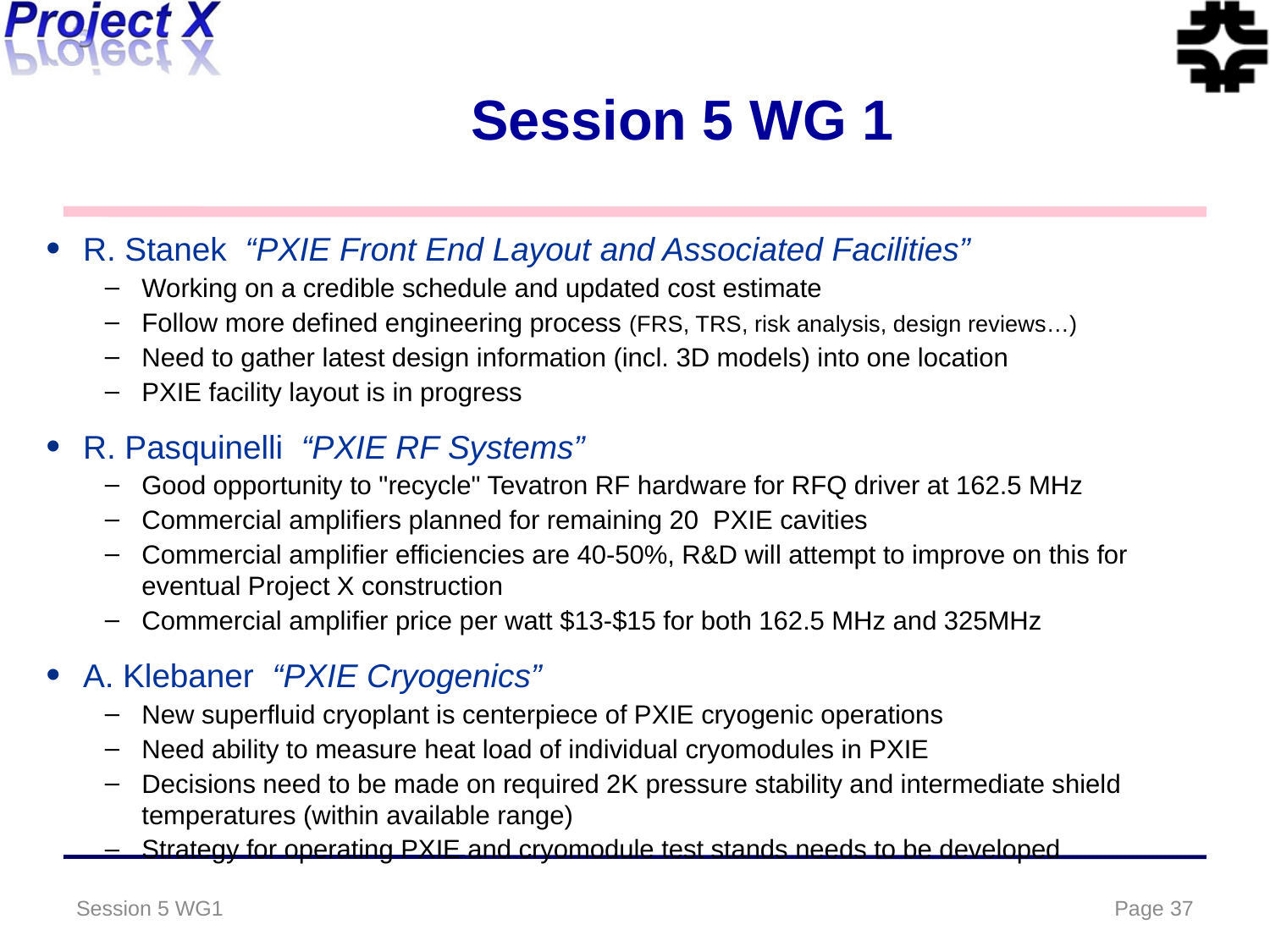

# Session 5 WG 1
R. Stanek  “PXIE Front End Layout and Associated Facilities”
Working on a credible schedule and updated cost estimate
Follow more defined engineering process (FRS, TRS, risk analysis, design reviews…)
Need to gather latest design information (incl. 3D models) into one location
PXIE facility layout is in progress
R. Pasquinelli  “PXIE RF Systems”
Good opportunity to "recycle" Tevatron RF hardware for RFQ driver at 162.5 MHz
Commercial amplifiers planned for remaining 20  PXIE cavities
Commercial amplifier efficiencies are 40-50%, R&D will attempt to improve on this for eventual Project X construction
Commercial amplifier price per watt $13-$15 for both 162.5 MHz and 325MHz
A. Klebaner  “PXIE Cryogenics”
New superfluid cryoplant is centerpiece of PXIE cryogenic operations
Need ability to measure heat load of individual cryomodules in PXIE
Decisions need to be made on required 2K pressure stability and intermediate shield temperatures (within available range)
Strategy for operating PXIE and cryomodule test stands needs to be developed
Session 5 WG1
Page 37